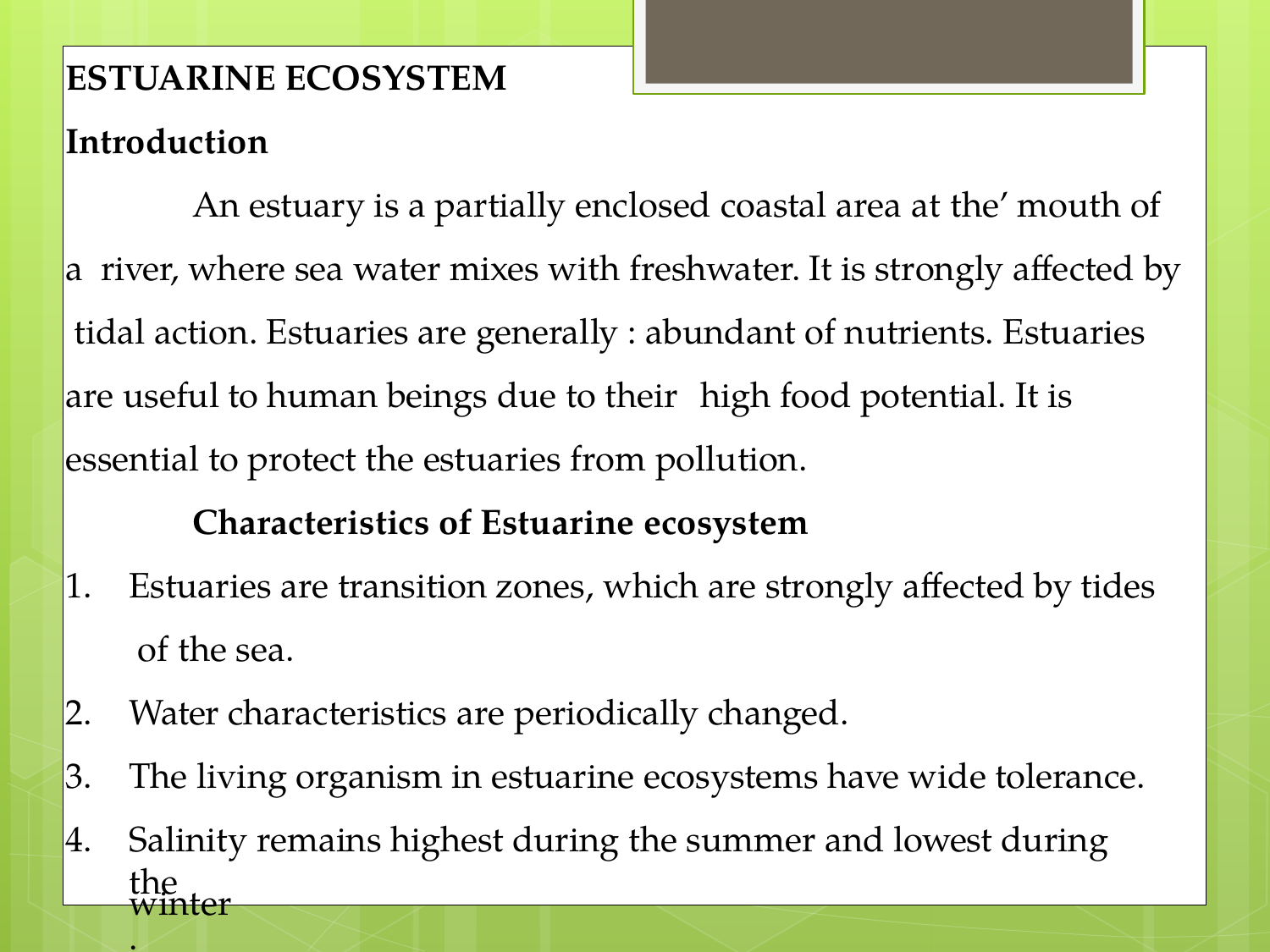

ESTUARINE ECOSYSTEM
Introduction
An estuary is a partially enclosed coastal area at the’ mouth of a  river, where sea water mixes with freshwater. It is strongly affected by  tidal action. Estuaries are generally : abundant of nutrients. Estuaries  are useful to human beings due to their	high food potential. It is  essential to protect the estuaries from pollution.
Characteristics of Estuarine ecosystem
Estuaries are transition zones, which are strongly affected by tides  of the sea.
Water characteristics are periodically changed.
The living organism in estuarine ecosystems have wide tolerance.
Salinity remains highest during the summer and lowest during the
winter.